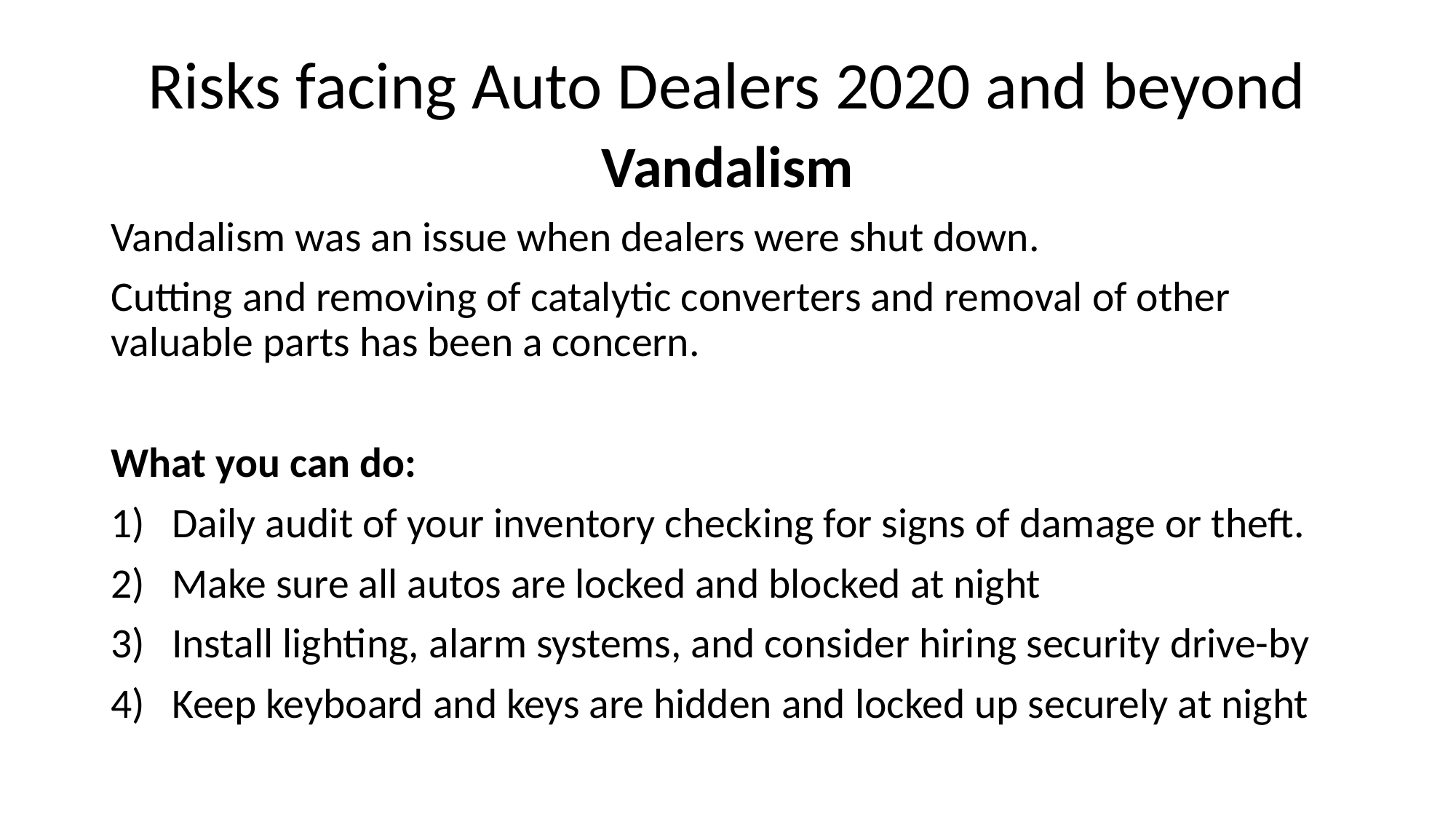

# Risks facing Auto Dealers 2020 and beyond
Vandalism
Vandalism was an issue when dealers were shut down.
Cutting and removing of catalytic converters and removal of other valuable parts has been a concern.

What you can do:
Daily audit of your inventory checking for signs of damage or theft.
Make sure all autos are locked and blocked at night
Install lighting, alarm systems, and consider hiring security drive-by
Keep keyboard and keys are hidden and locked up securely at night